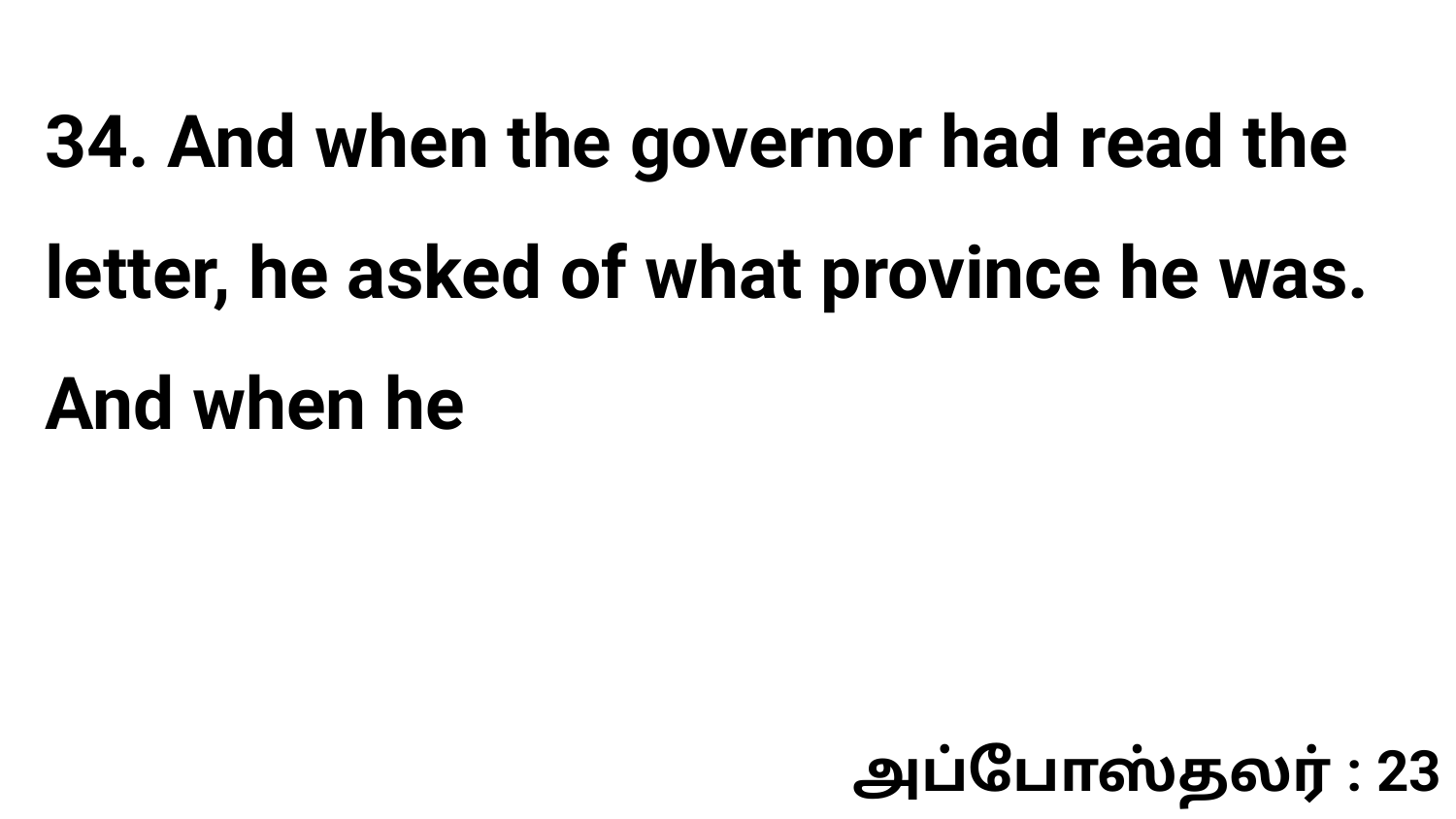

34. And when the governor had read the letter, he asked of what province he was. And when he
அப்போஸ்தலர் : 23